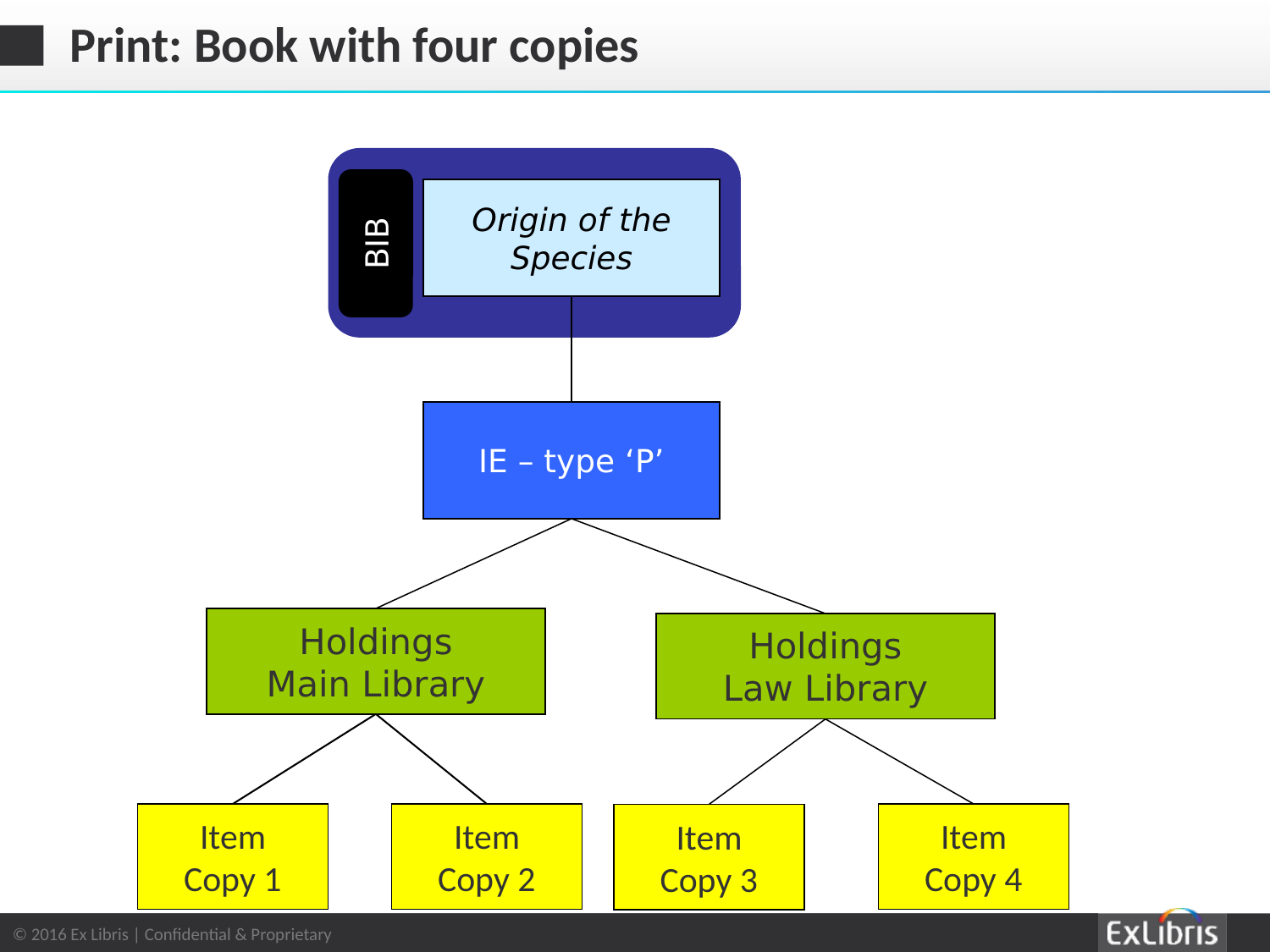

# Print: Book with four copies

BIB
Origin of the Species
IE – type ‘P’
Holdings
Main Library
Holdings
Law Library
Item
Copy 1
Item
Copy 2
Item
Copy 4
Item
Copy 3